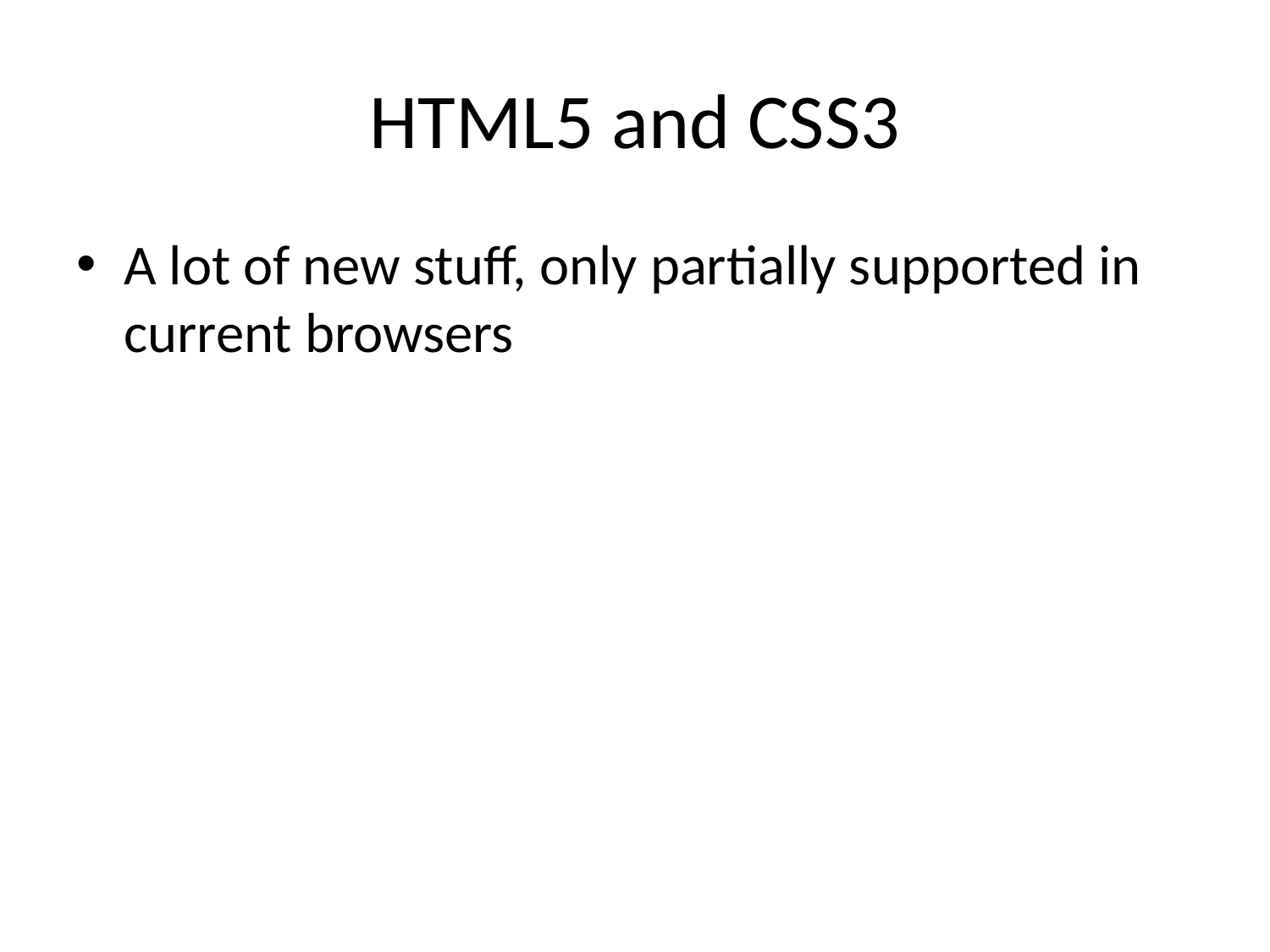

# HTML5 and CSS3
A lot of new stuff, only partially supported in current browsers